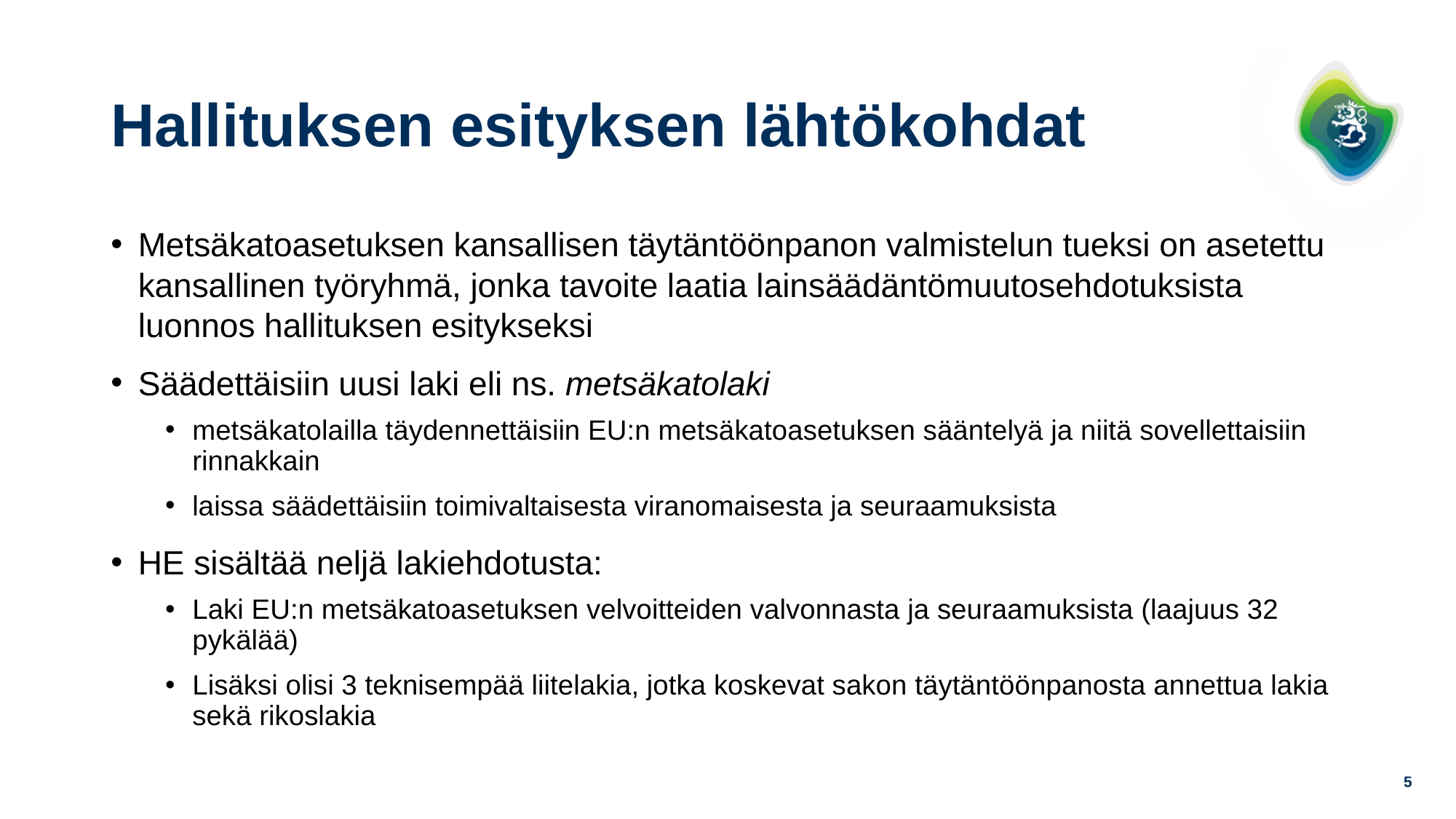

# Hallituksen esityksen lähtökohdat
Metsäkatoasetuksen kansallisen täytäntöönpanon valmistelun tueksi on asetettu kansallinen työryhmä, jonka tavoite laatia lainsäädäntömuutosehdotuksista luonnos hallituksen esitykseksi
Säädettäisiin uusi laki eli ns. metsäkatolaki
metsäkatolailla täydennettäisiin EU:n metsäkatoasetuksen sääntelyä ja niitä sovellettaisiin rinnakkain
laissa säädettäisiin toimivaltaisesta viranomaisesta ja seuraamuksista
HE sisältää neljä lakiehdotusta:
Laki EU:n metsäkatoasetuksen velvoitteiden valvonnasta ja seuraamuksista (laajuus 32 pykälää)
Lisäksi olisi 3 teknisempää liitelakia, jotka koskevat sakon täytäntöönpanosta annettua lakia sekä rikoslakia

5